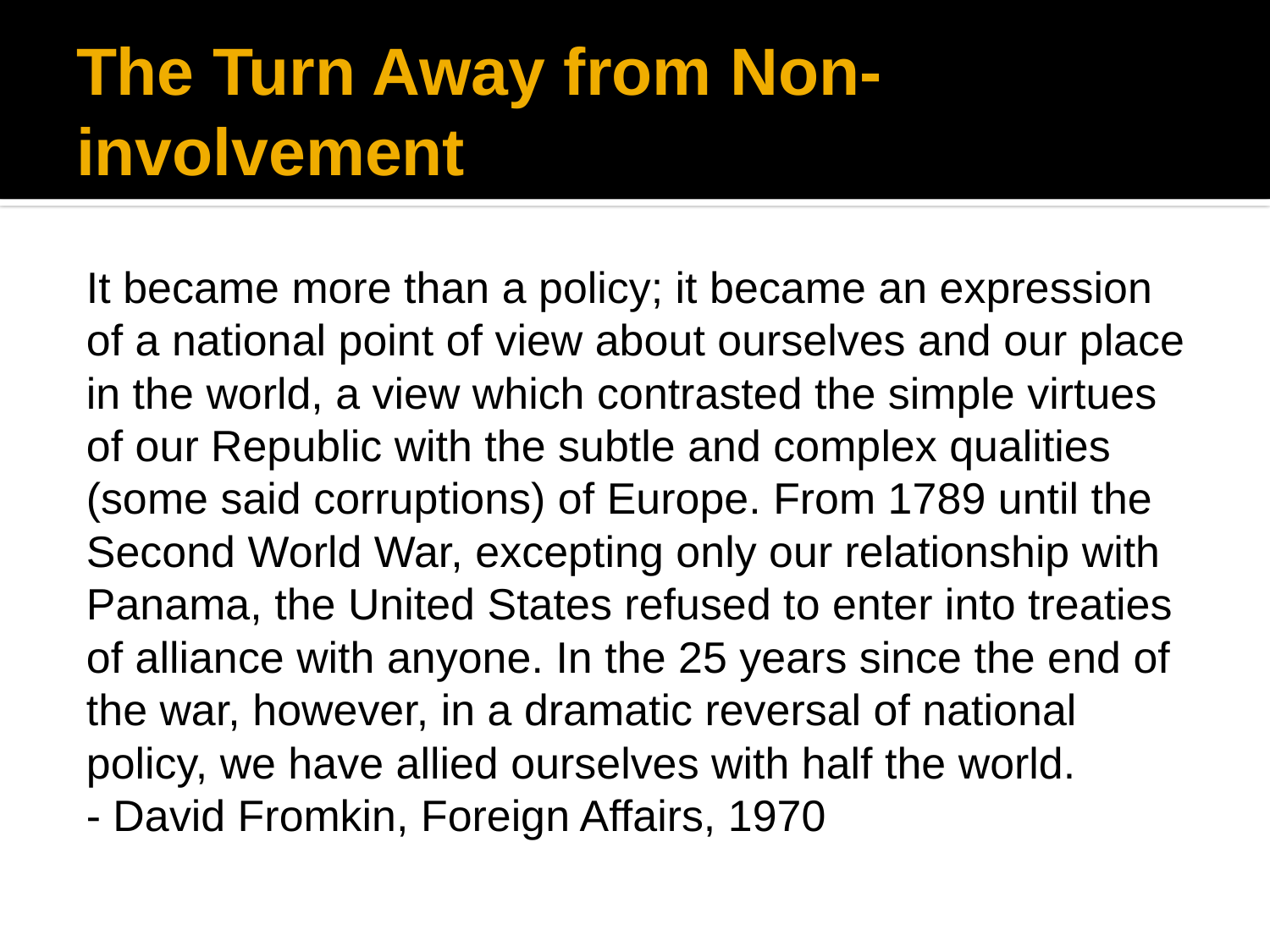

# The Turn Away from Non-involvement
It became more than a policy; it became an expression of a national point of view about ourselves and our place in the world, a view which contrasted the simple virtues of our Republic with the subtle and complex qualities (some said corruptions) of Europe. From 1789 until the Second World War, excepting only our relationship with Panama, the United States refused to enter into treaties of alliance with anyone. In the 25 years since the end of the war, however, in a dramatic reversal of national policy, we have allied ourselves with half the world.
- David Fromkin, Foreign Affairs, 1970